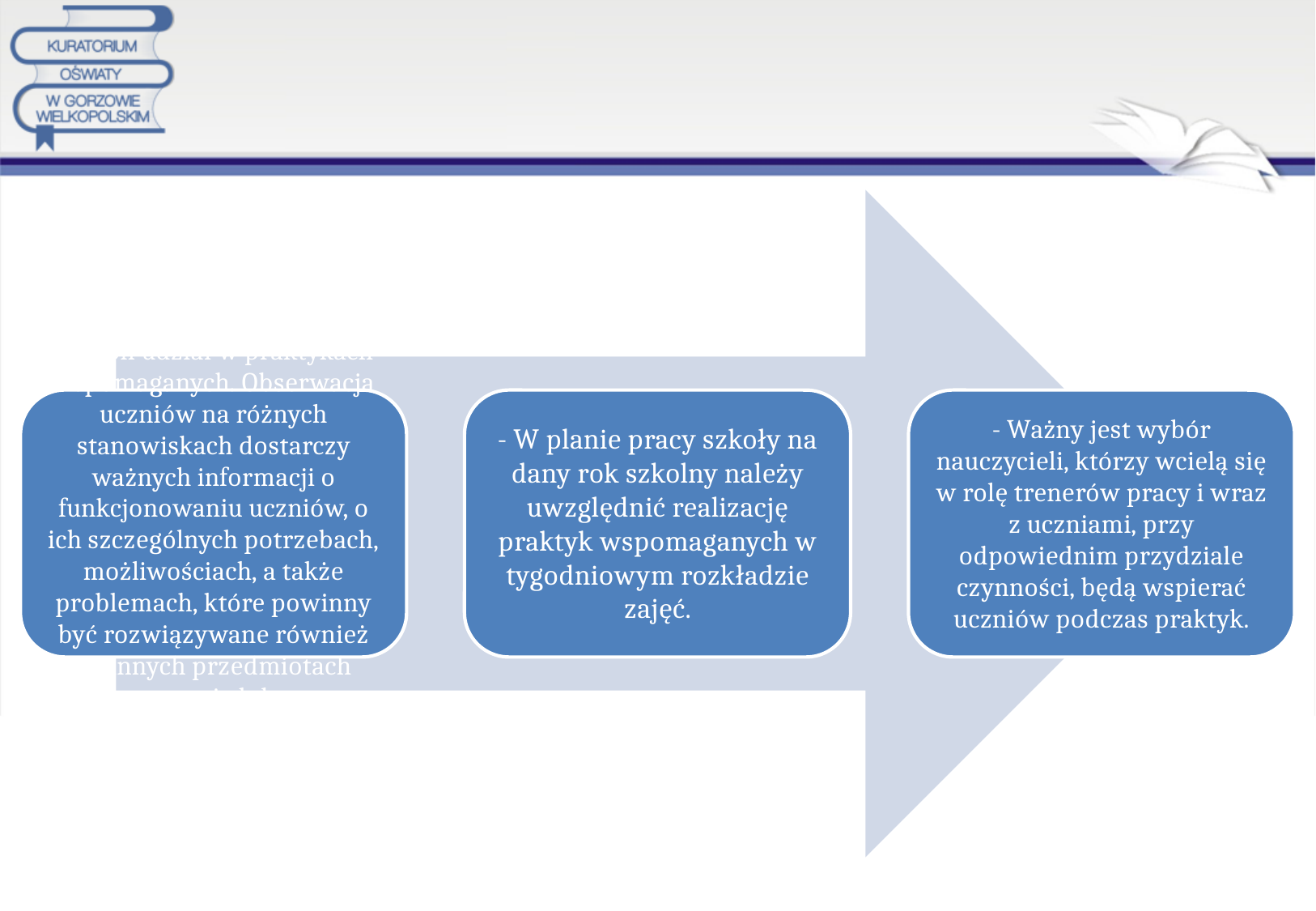

- W placówkach, w których już jest zatrudniony doradca zawodowy wskazane jest, by brał on udział w praktykach wspomaganych. Obserwacja uczniów na różnych stanowiskach dostarczy ważnych informacji o funkcjonowaniu uczniów, o ich szczególnych potrzebach, możliwościach, a także problemach, które powinny być rozwiązywane również na innych przedmiotach nauczania lub na indywidualnych/grupowych sesjach z doradcą zawodowym.
- W planie pracy szkoły na dany rok szkolny należy uwzględnić realizację praktyk wspomaganych w tygodniowym rozkładzie zajęć.
- Ważny jest wybór nauczycieli, którzy wcielą się w rolę trenerów pracy i wraz z uczniami, przy odpowiednim przydziale czynności, będą wspierać uczniów podczas praktyk.